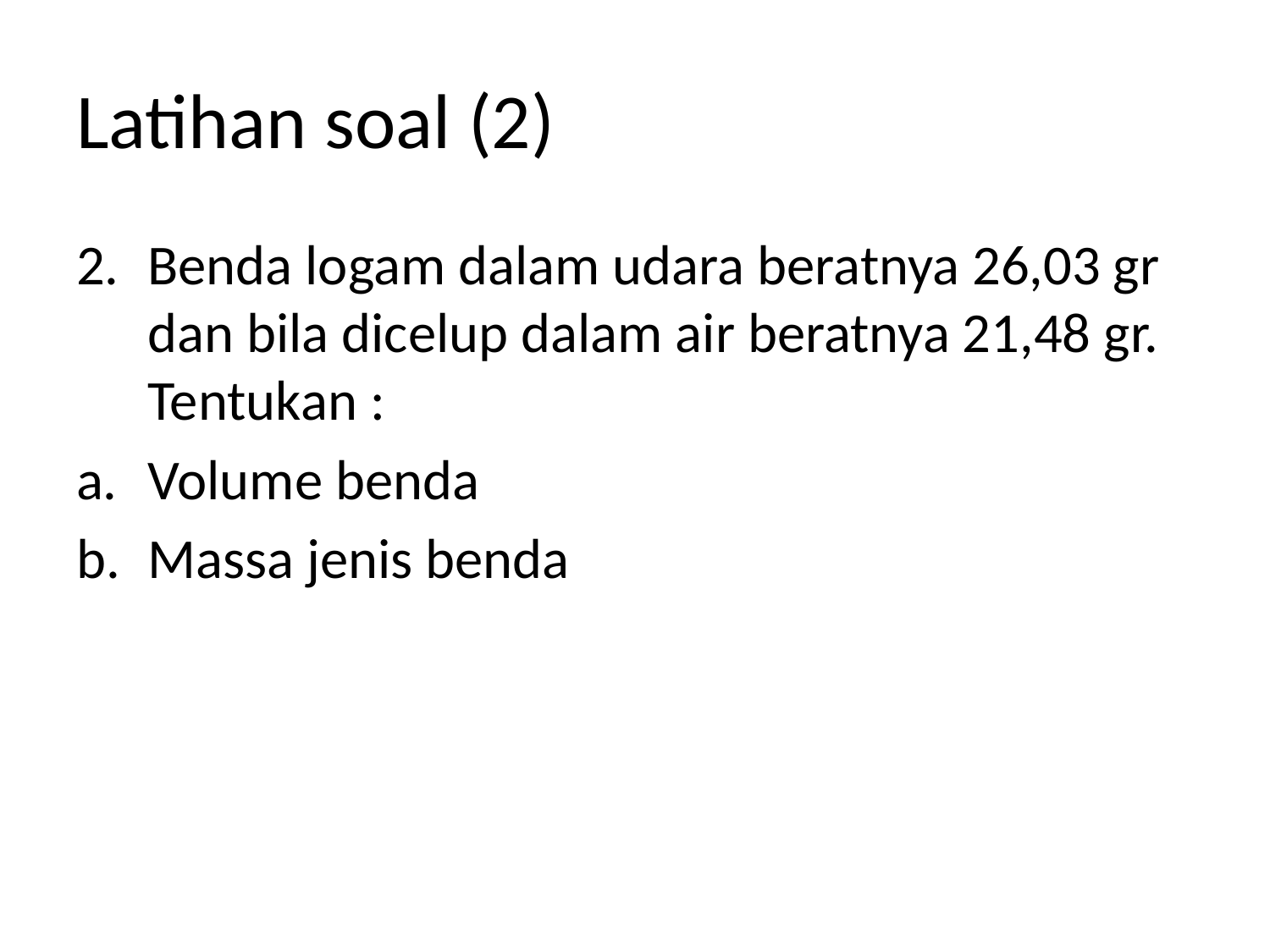

# Latihan soal (2)
Benda logam dalam udara beratnya 26,03 gr dan bila dicelup dalam air beratnya 21,48 gr. Tentukan :
Volume benda
Massa jenis benda